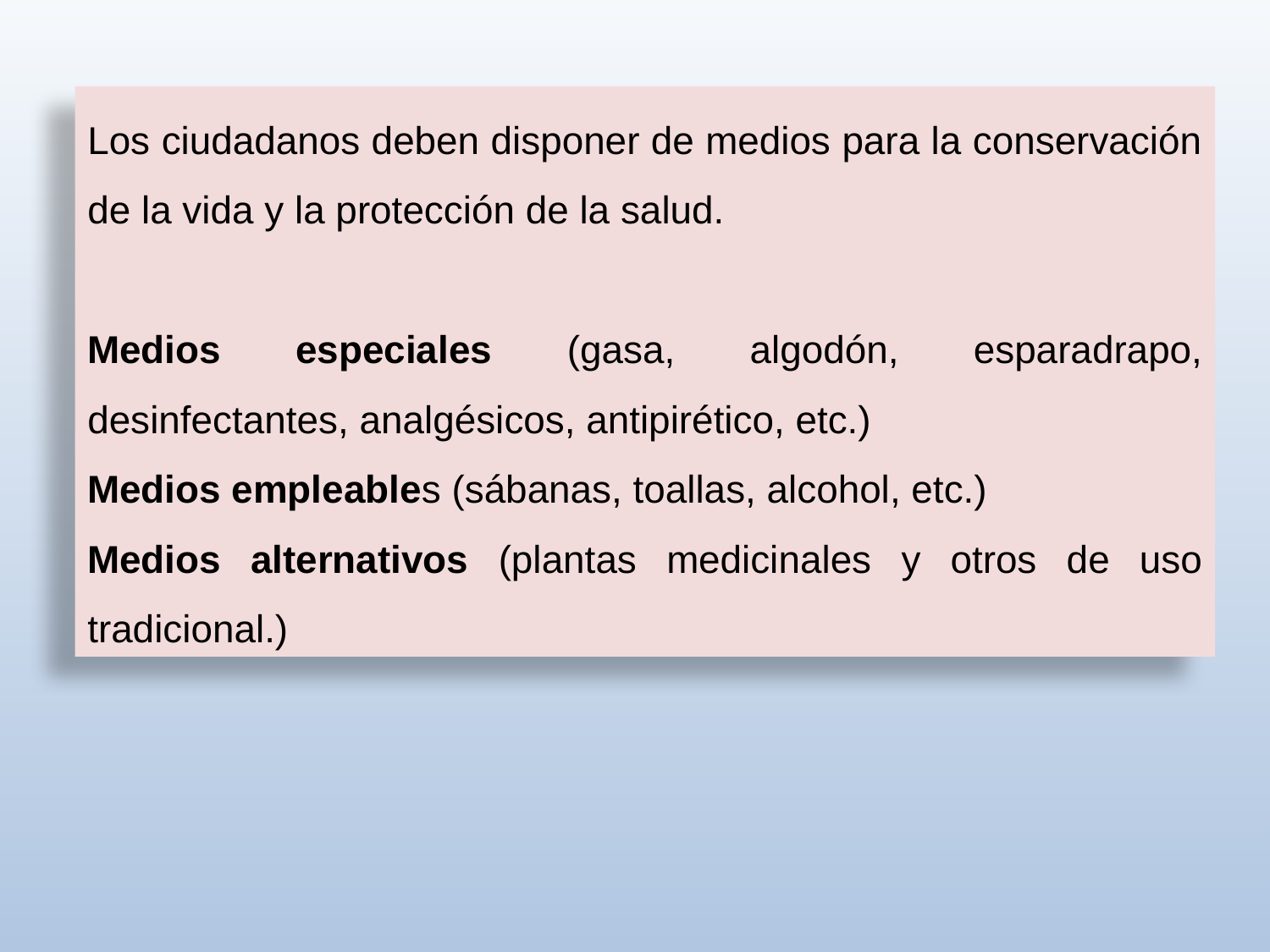

Los ciudadanos deben disponer de medios para la conservación de la vida y la protección de la salud.

Medios especiales (gasa, algodón, esparadrapo, desinfectantes, analgésicos, antipirético, etc.)
Medios empleables (sábanas, toallas, alcohol, etc.)
Medios alternativos (plantas medicinales y otros de uso tradicional.)